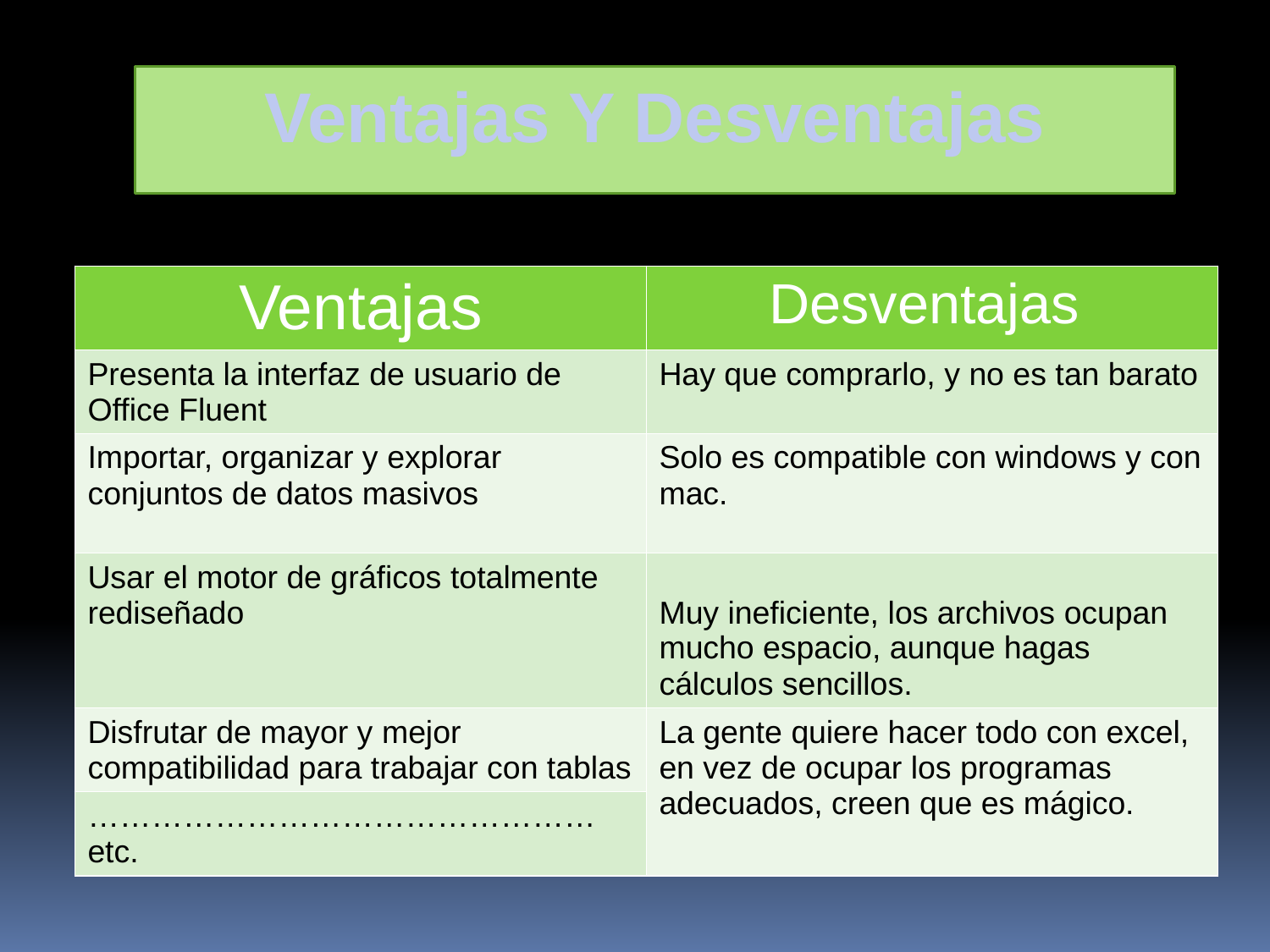

Ventajas Y Desventajas
| Ventajas | Desventajas |
| --- | --- |
| Presenta la interfaz de usuario de Office Fluent | Hay que comprarlo, y no es tan barato |
| Importar, organizar y explorar conjuntos de datos masivos | Solo es compatible con windows y con mac. |
| Usar el motor de gráficos totalmente rediseñado | Muy ineficiente, los archivos ocupan mucho espacio, aunque hagas cálculos sencillos. |
| Disfrutar de mayor y mejor compatibilidad para trabajar con tablas | La gente quiere hacer todo con excel, en vez de ocupar los programas adecuados, creen que es mágico. |
| …………………………………………etc. |  |